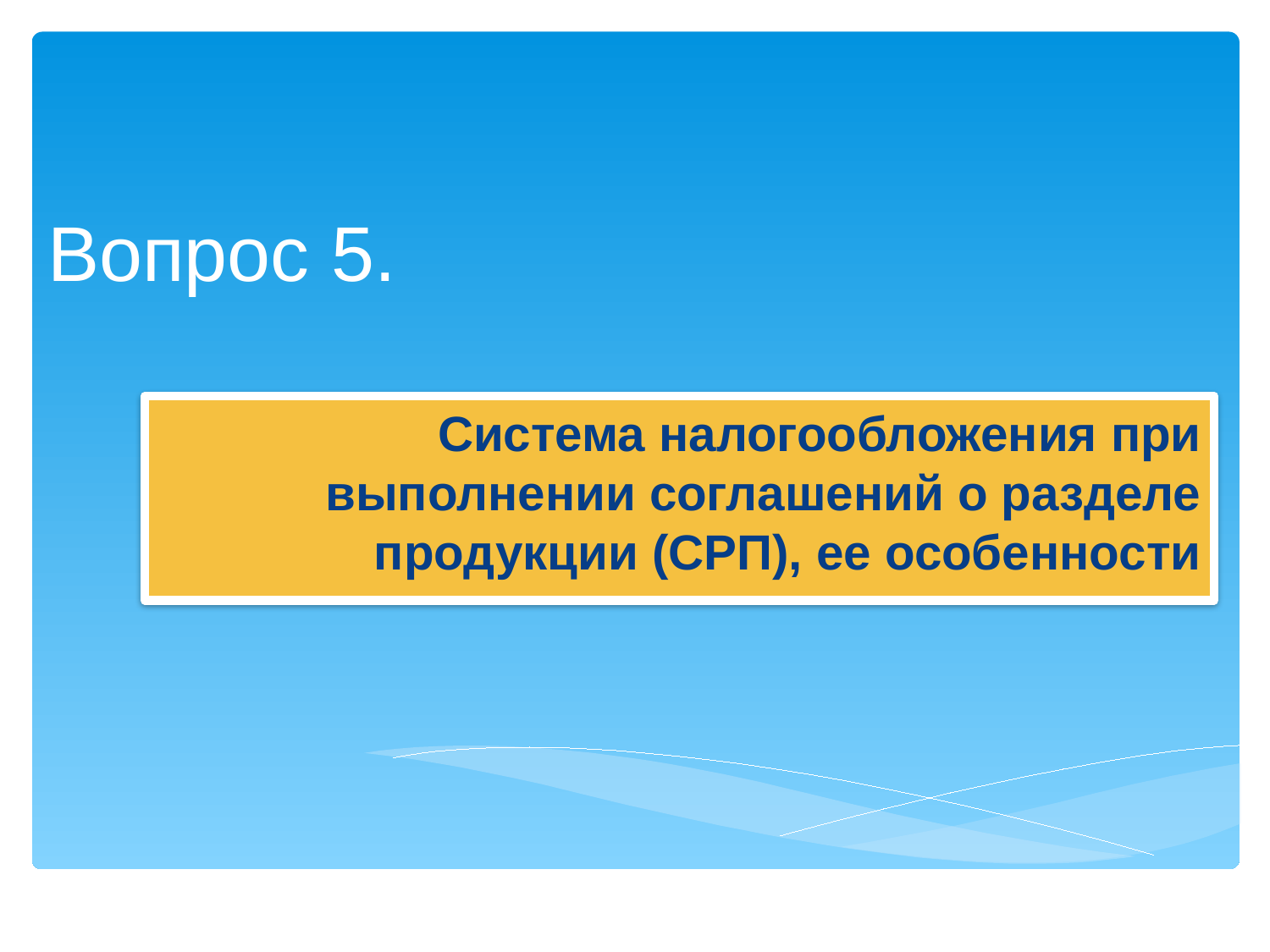

# Вопрос 5.
Система налогообложения при выполнении соглашений о разделе продукции (СРП), ее особенности